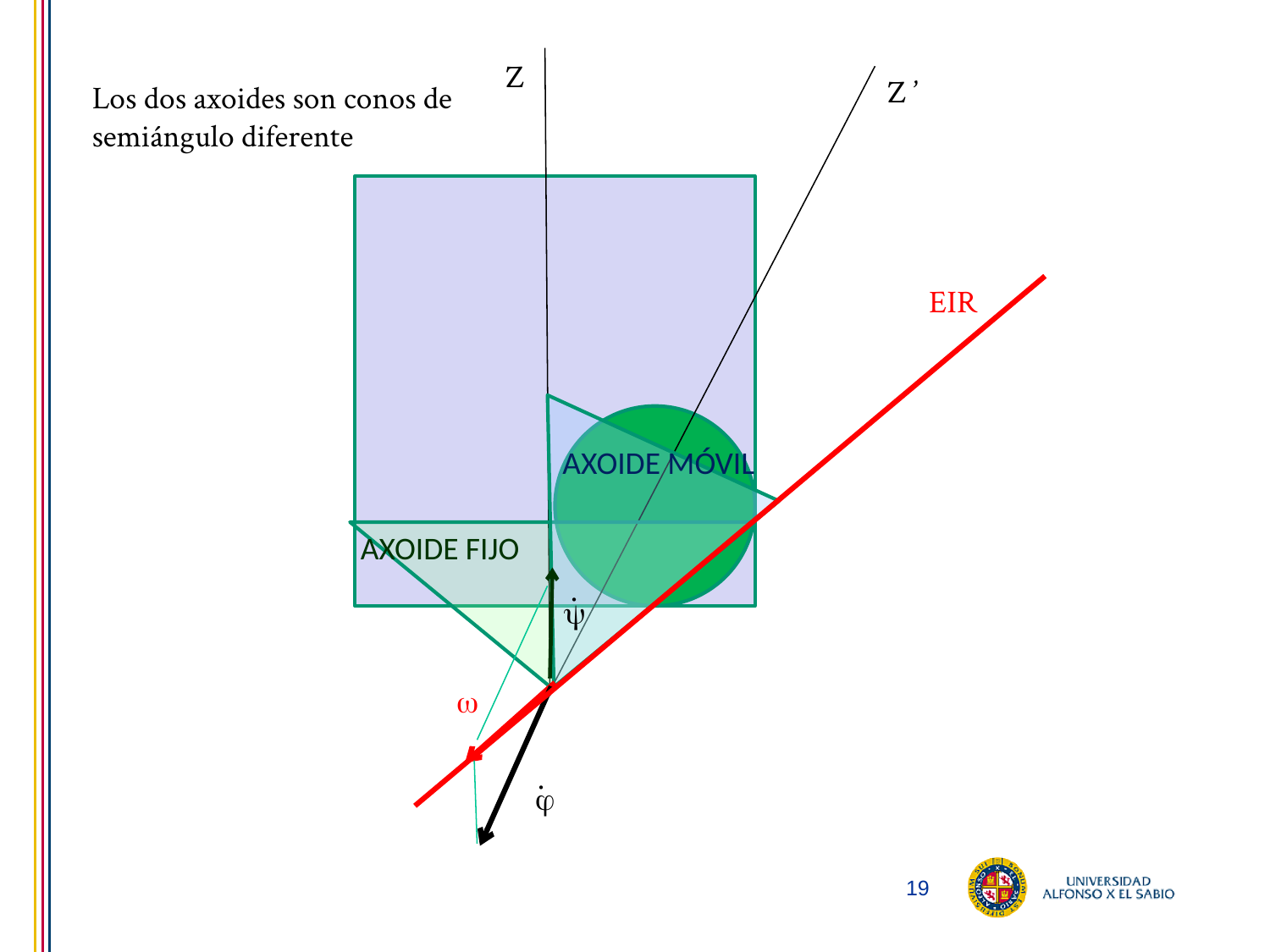

Z
Z ’
Los dos axoides son conos de semiángulo diferente

EIR

AXOIDE MÓVIL

AXOIDE FIJO

.
ψ
ω
.
ϕ